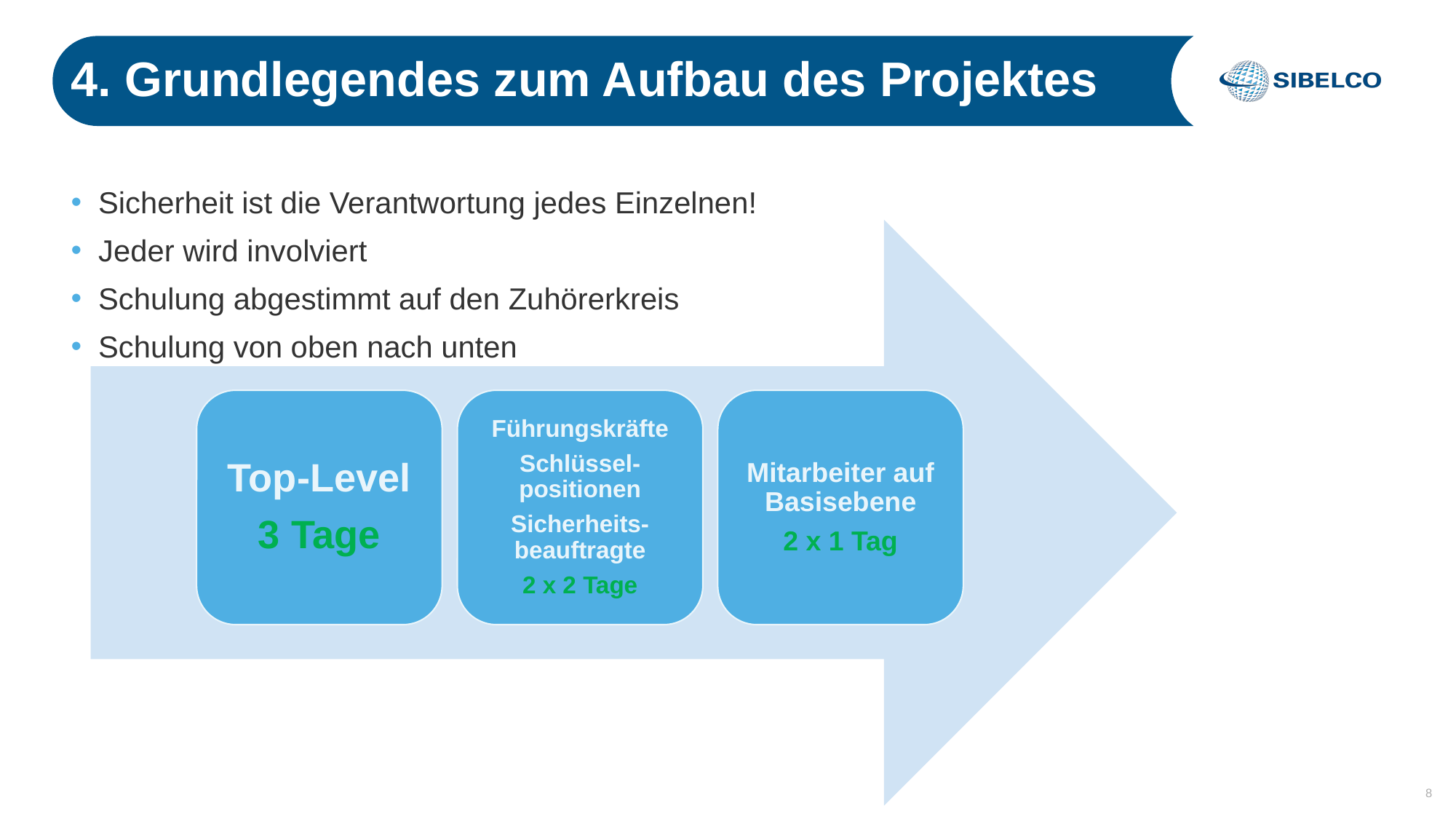

# 4. Grundlegendes zum Aufbau des Projektes
Sicherheit ist die Verantwortung jedes Einzelnen!
Jeder wird involviert
Schulung abgestimmt auf den Zuhörerkreis
Schulung von oben nach unten

Top-Level
3 Tage

Führungskräfte
Schlüssel-positionen
Sicherheits-beauftragte
2 x 2 Tage

Mitarbeiter auf Basisebene
2 x 1 Tag
8